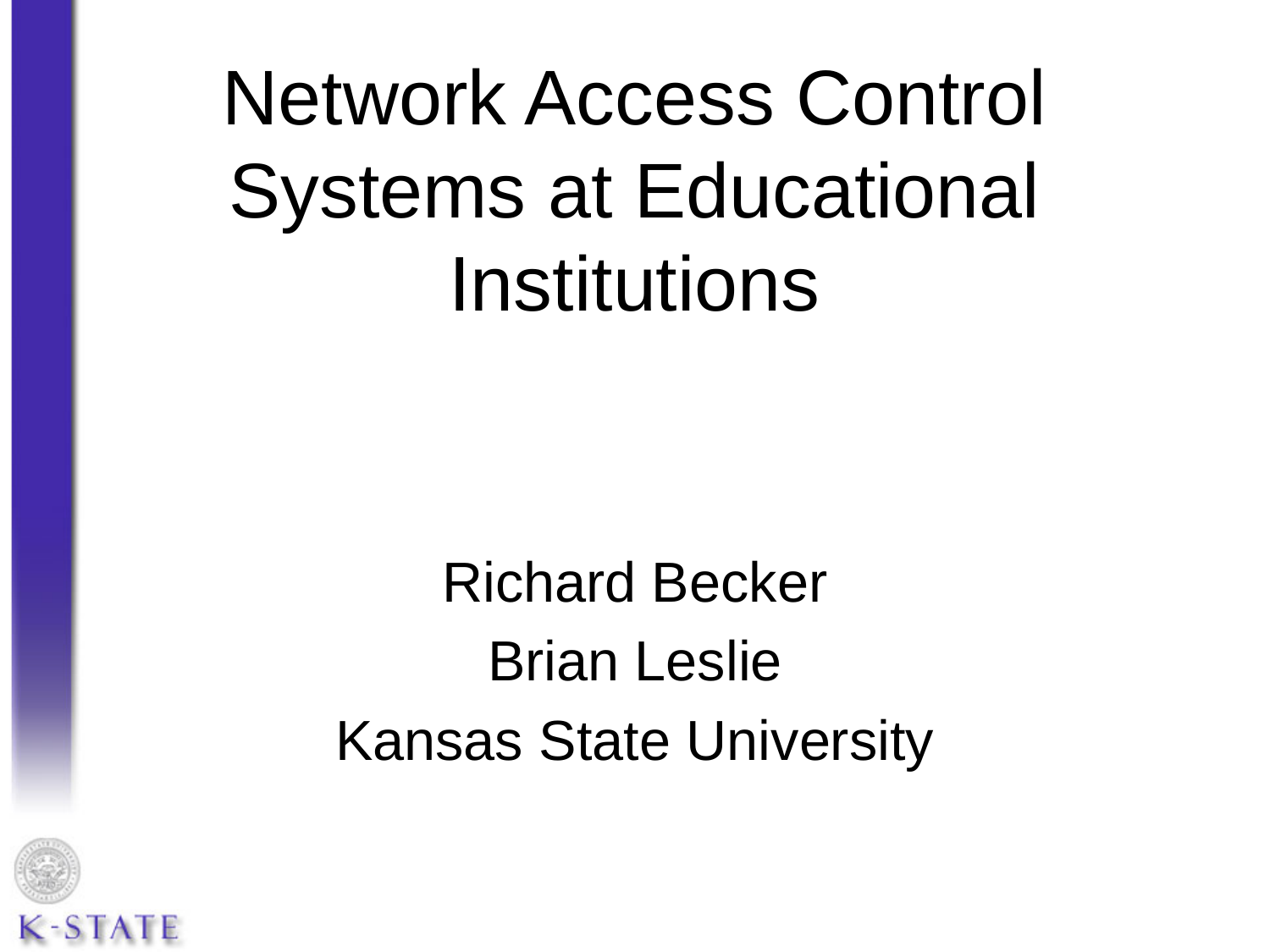

# Network Access Control Systems at Educational Institutions
Richard Becker
Brian Leslie
Kansas State University